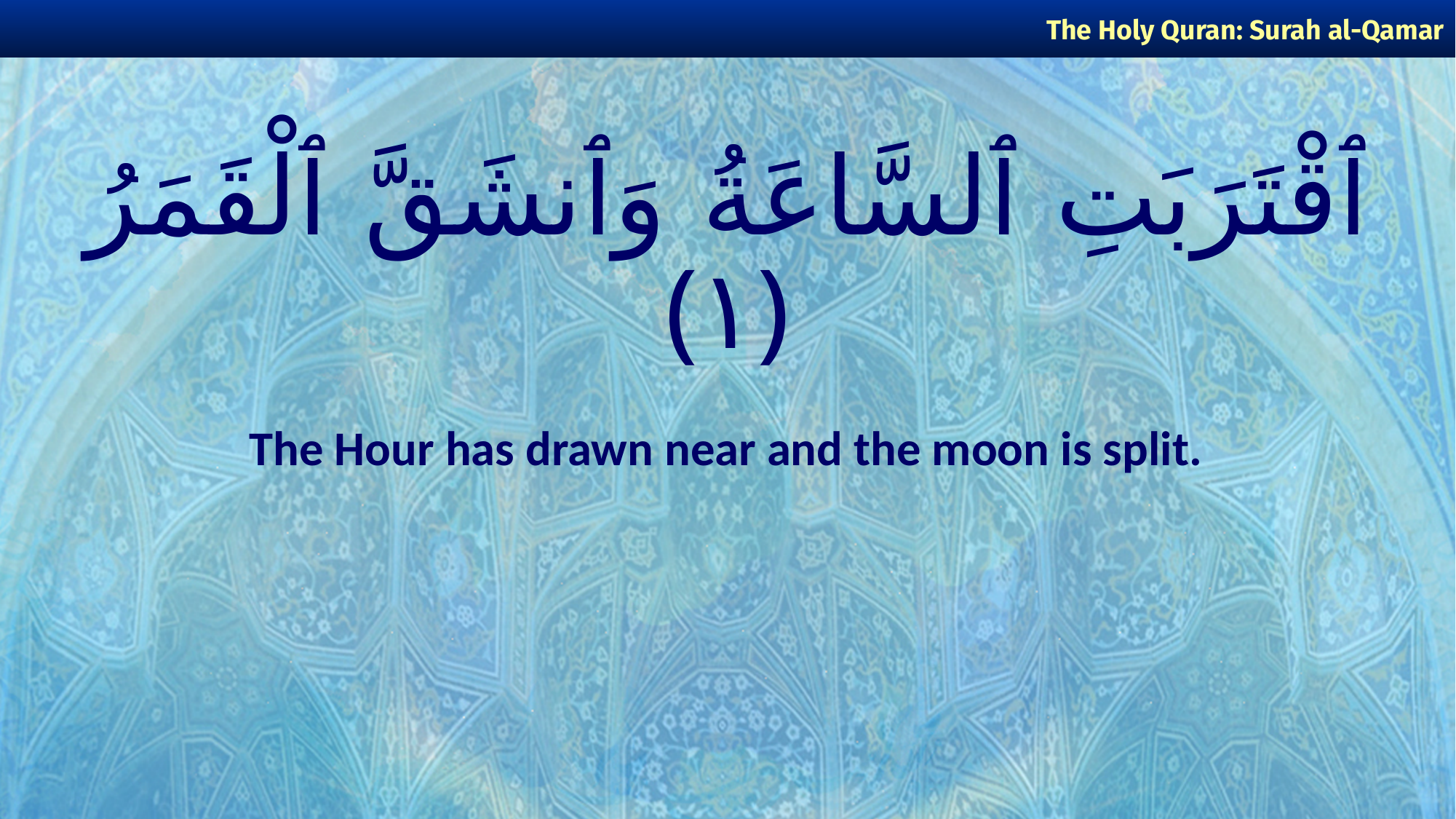

The Holy Quran: Surah al-Qamar
# ٱقْتَرَبَتِ ٱلسَّاعَةُ وَٱنشَقَّ ٱلْقَمَرُ ﴿١﴾
The Hour has drawn near and the moon is split.